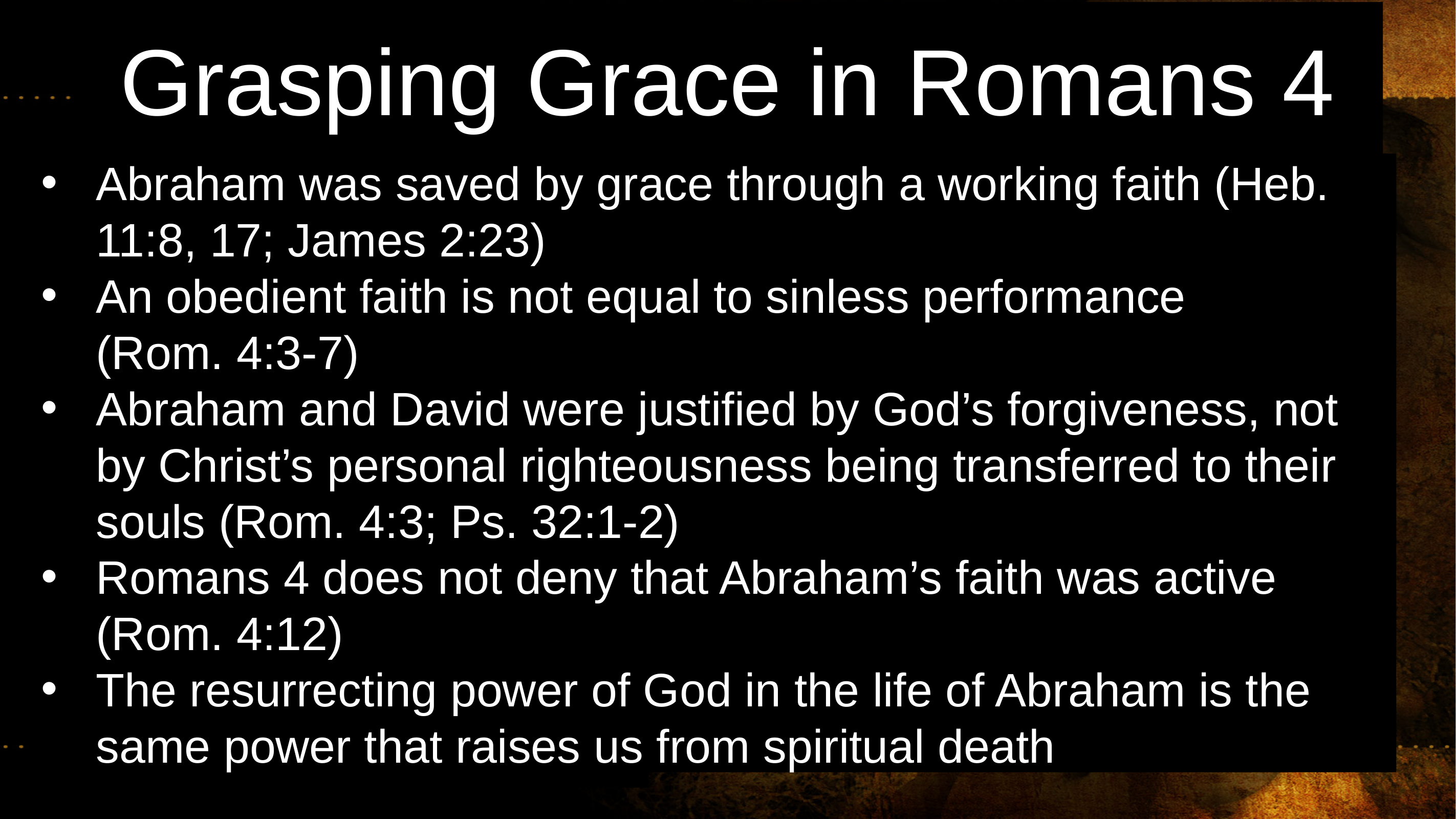

# Grasping Grace in Romans 4
Abraham was saved by grace through a working faith (Heb. 11:8, 17; James 2:23)
An obedient faith is not equal to sinless performance          (Rom. 4:3-7)
Abraham and David were justified by God’s forgiveness, not by Christ’s personal righteousness being transferred to their souls (Rom. 4:3; Ps. 32:1-2)
Romans 4 does not deny that Abraham’s faith was active (Rom. 4:12)
The resurrecting power of God in the life of Abraham is the same power that raises us from spiritual death